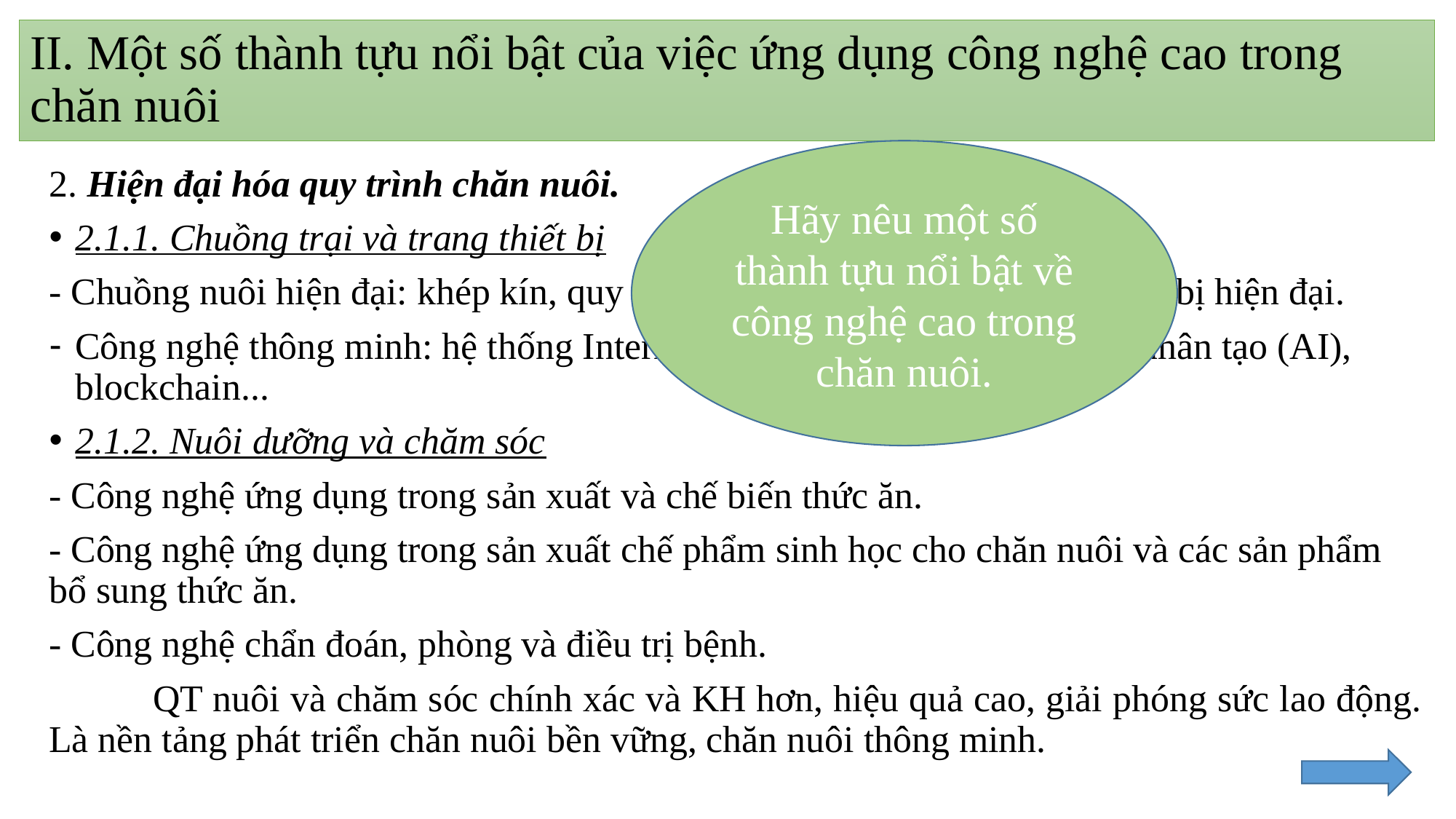

# II. Một số thành tựu nổi bật của việc ứng dụng công nghệ cao trong chăn nuôi
Hãy nêu một số thành tựu nổi bật về công nghệ cao trong chăn nuôi.
2. Hiện đại hóa quy trình chăn nuôi.
2.1.1. Chuồng trại và trang thiết bị
- Chuồng nuôi hiện đại: khép kín, quy mô lớn, áp dụng công nghệ và thiết bị hiện đại.
Công nghệ thông minh: hệ thống Internet kết nối vạn vật (IoT), trí tuệ nhân tạo (AI), blockchain...
2.1.2. Nuôi dưỡng và chăm sóc
- Công nghệ ứng dụng trong sản xuất và chế biến thức ăn.
- Công nghệ ứng dụng trong sản xuất chế phẩm sinh học cho chăn nuôi và các sản phẩm bổ sung thức ăn.
- Công nghệ chẩn đoán, phòng và điều trị bệnh.
          QT nuôi và chăm sóc chính xác và KH hơn, hiệu quả cao, giải phóng sức lao động. Là nền tảng phát triển chăn nuôi bền vững, chăn nuôi thông minh.